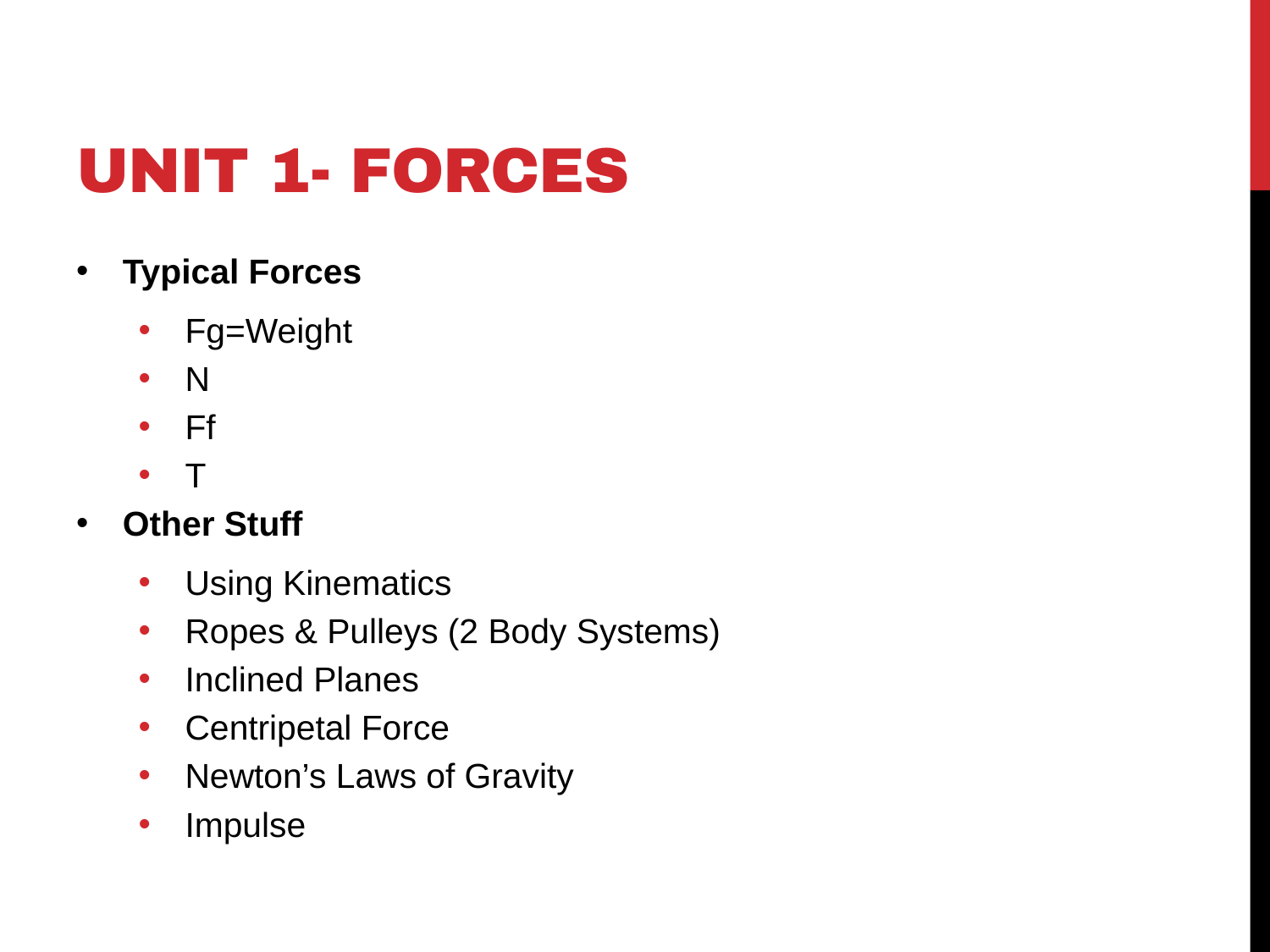

# Unit 1- Forces
Typical Forces
Fg=Weight
N
Ff
T
Other Stuff
Using Kinematics
Ropes & Pulleys (2 Body Systems)
Inclined Planes
Centripetal Force
Newton’s Laws of Gravity
Impulse